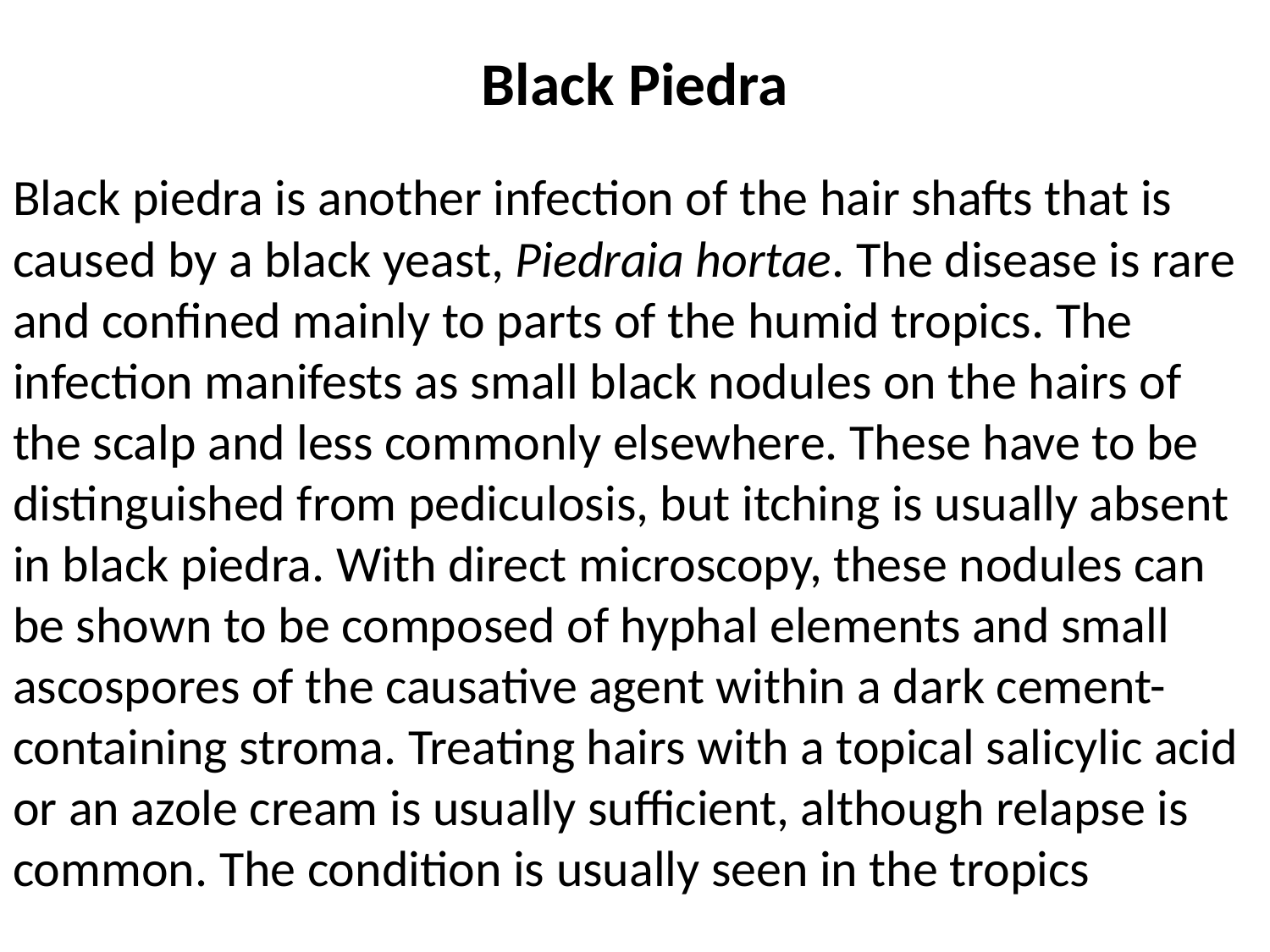

# Black Piedra
Black piedra is another infection of the hair shafts that is caused by a black yeast, Piedraia hortae. The disease is rare and confined mainly to parts of the humid tropics. The infection manifests as small black nodules on the hairs of the scalp and less commonly elsewhere. These have to be distinguished from pediculosis, but itching is usually absent in black piedra. With direct microscopy, these nodules can be shown to be composed of hyphal elements and small ascospores of the causative agent within a dark cement-containing stroma. Treating hairs with a topical salicylic acid or an azole cream is usually sufficient, although relapse is common. The condition is usually seen in the tropics